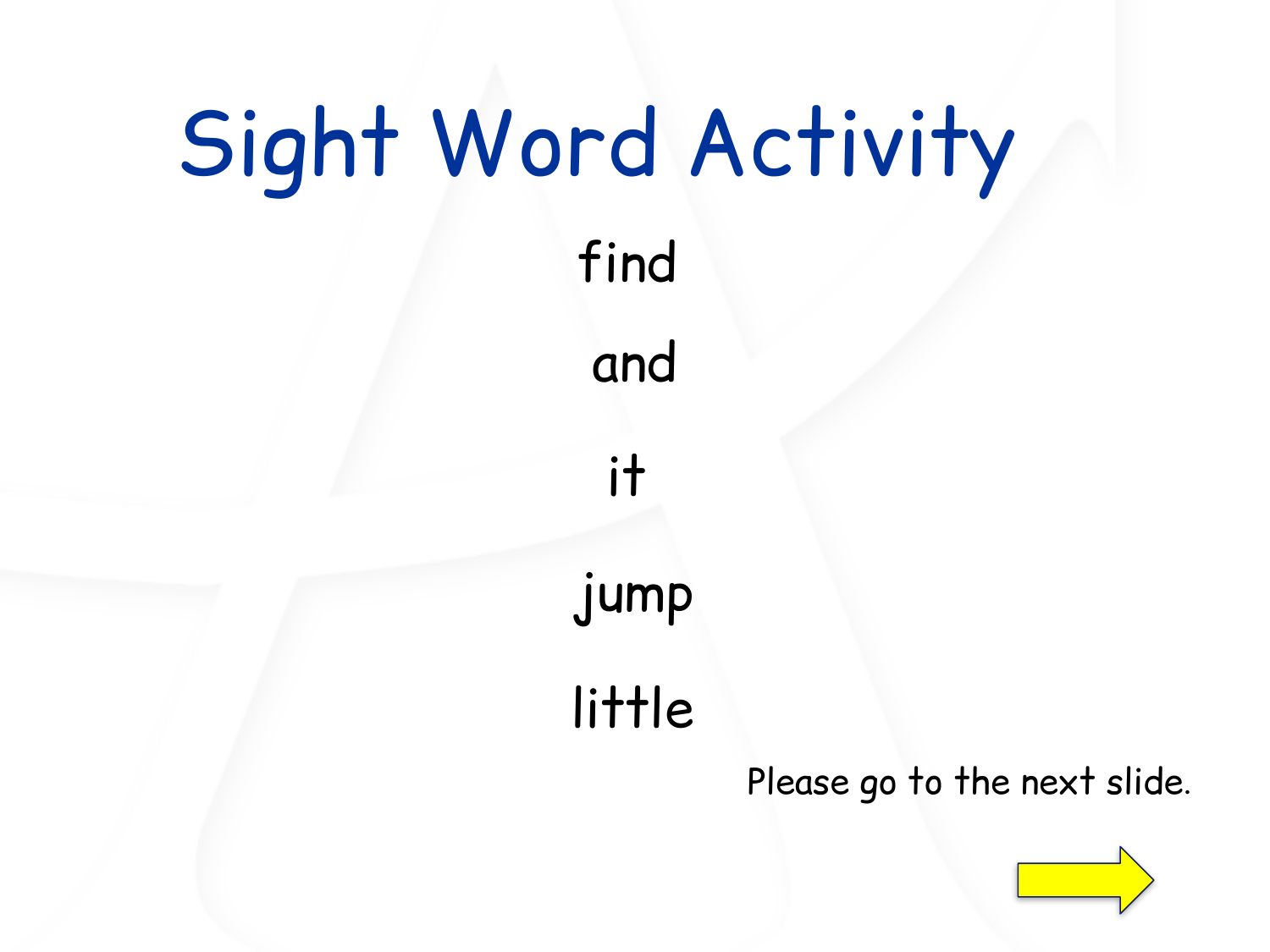

#
Sight Word Activity
find
and
it
jump
little
Please go to the next slide.